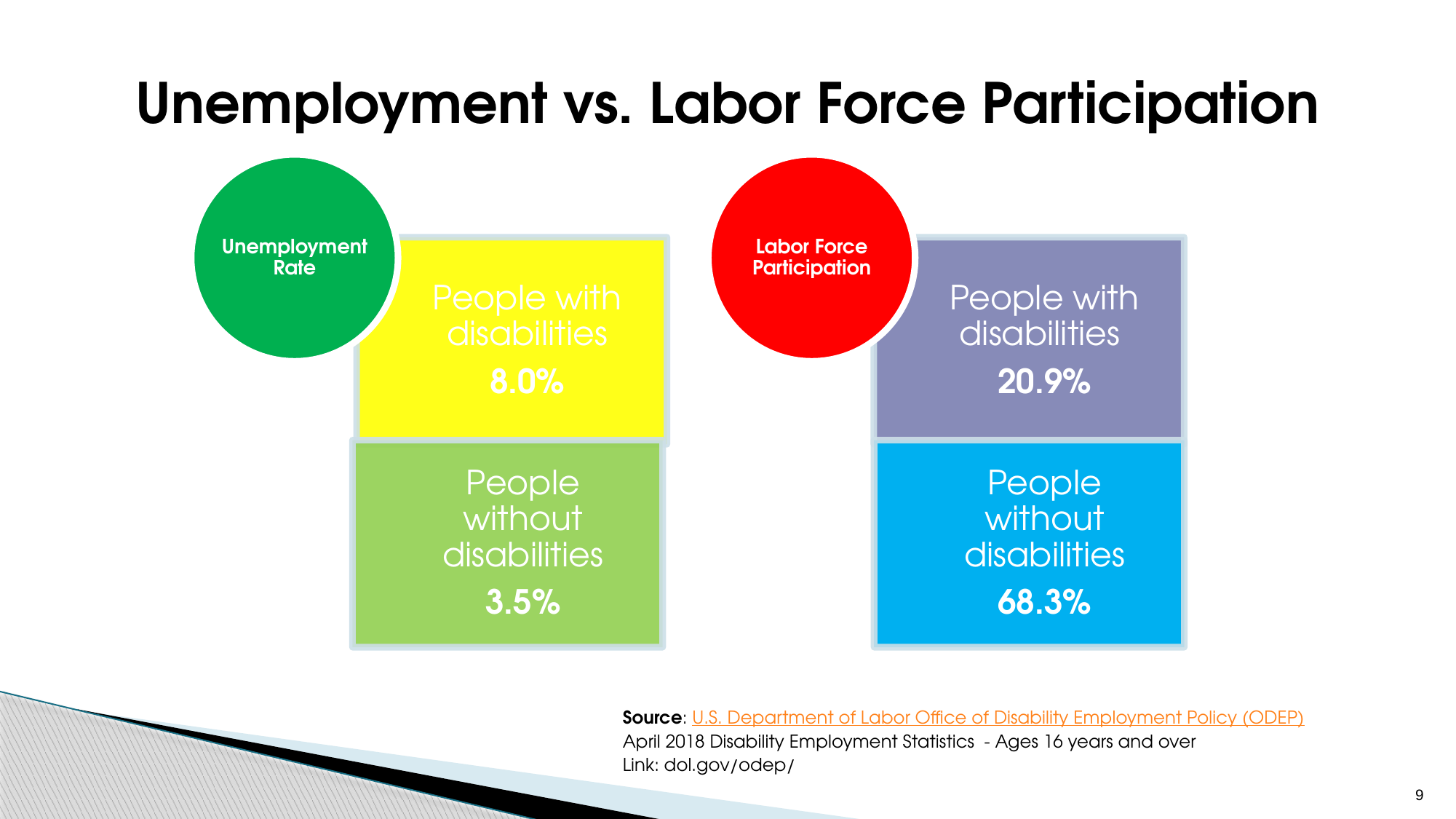

# Unemployment vs. Labor Force Participation
People with disabilities
8.0%
People without disabilities
3.5%
Unemployment Rate
People with disabilities
20.9%
People without disabilities
68.3%
Labor Force Participation
Source: U.S. Department of Labor Office of Disability Employment Policy (ODEP)
April 2018 Disability Employment Statistics  - Ages 16 years and over
Link: dol.gov/odep/
9